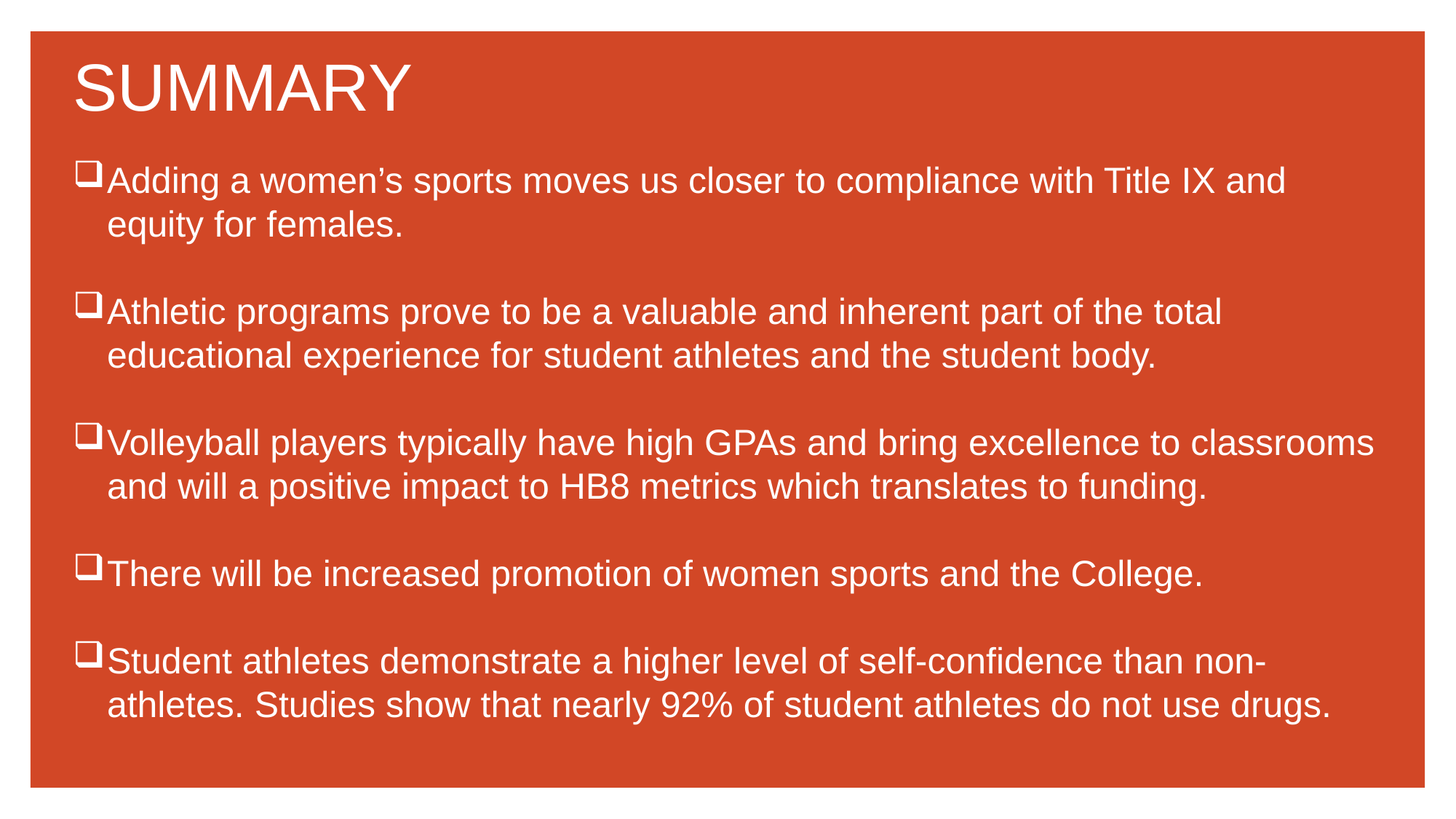

# SUMMARY
Adding a women’s sports moves us closer to compliance with Title IX and equity for females.

Athletic programs prove to be a valuable and inherent part of the total educational experience for student athletes and the student body.

Volleyball players typically have high GPAs and bring excellence to classrooms and will a positive impact to HB8 metrics which translates to funding.

There will be increased promotion of women sports and the College.

Student athletes demonstrate a higher level of self-confidence than non-athletes. Studies show that nearly 92% of student athletes do not use drugs.